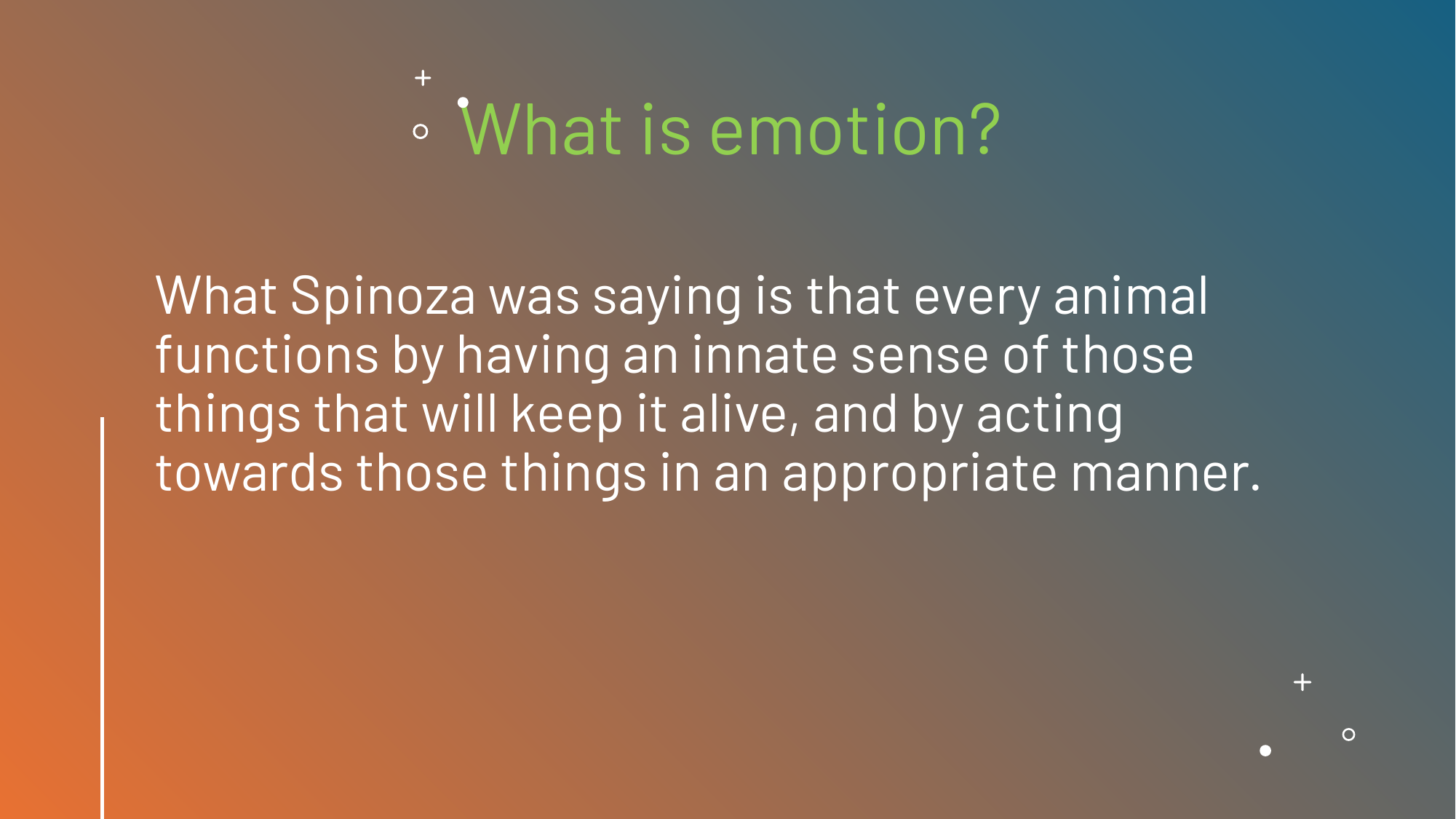

What is emotion?

What Spinoza was saying is that every animal functions by having an innate sense of those things that will keep it alive, and by acting towards those things in an appropriate manner.